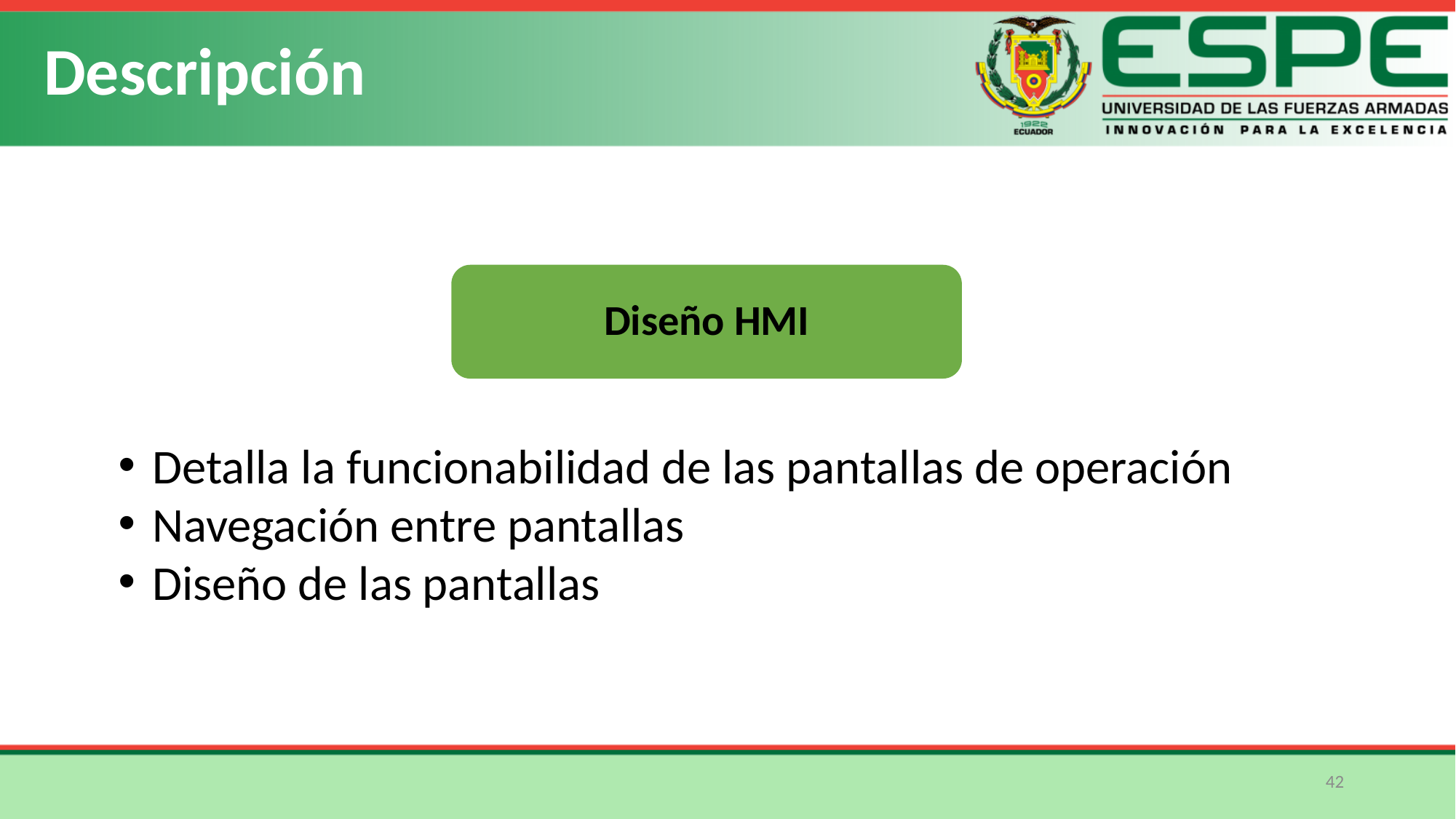

Descripción

Diseño HMI
Detalla la funcionabilidad de las pantallas de operación
Navegación entre pantallas
Diseño de las pantallas
42